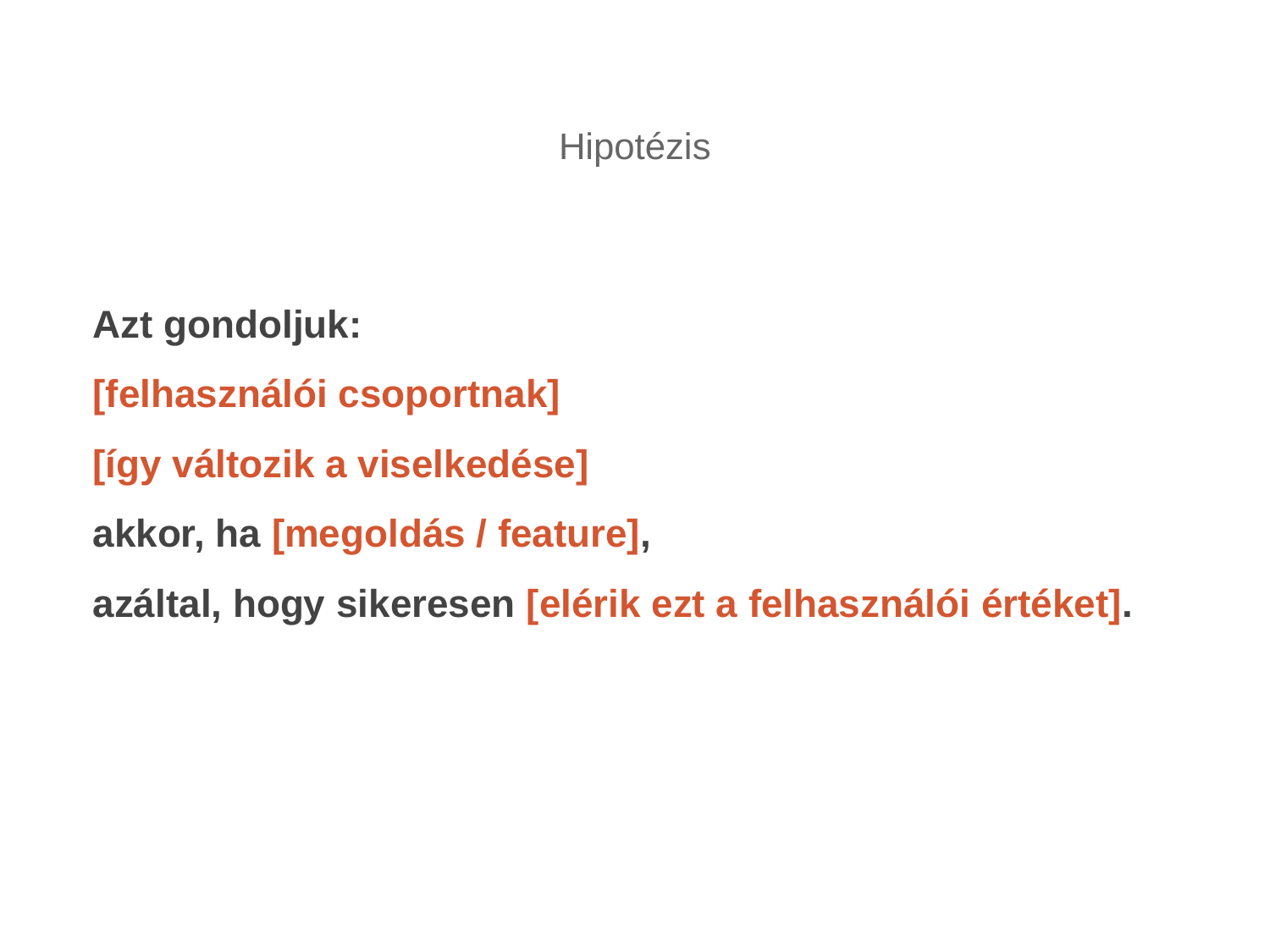

Hipotézis
Azt gondoljuk:
[felhasználói csoportnak]
[így változik a viselkedése]
akkor, ha [megoldás / feature],
azáltal, hogy sikeresen [elérik ezt a felhasználói értéket].